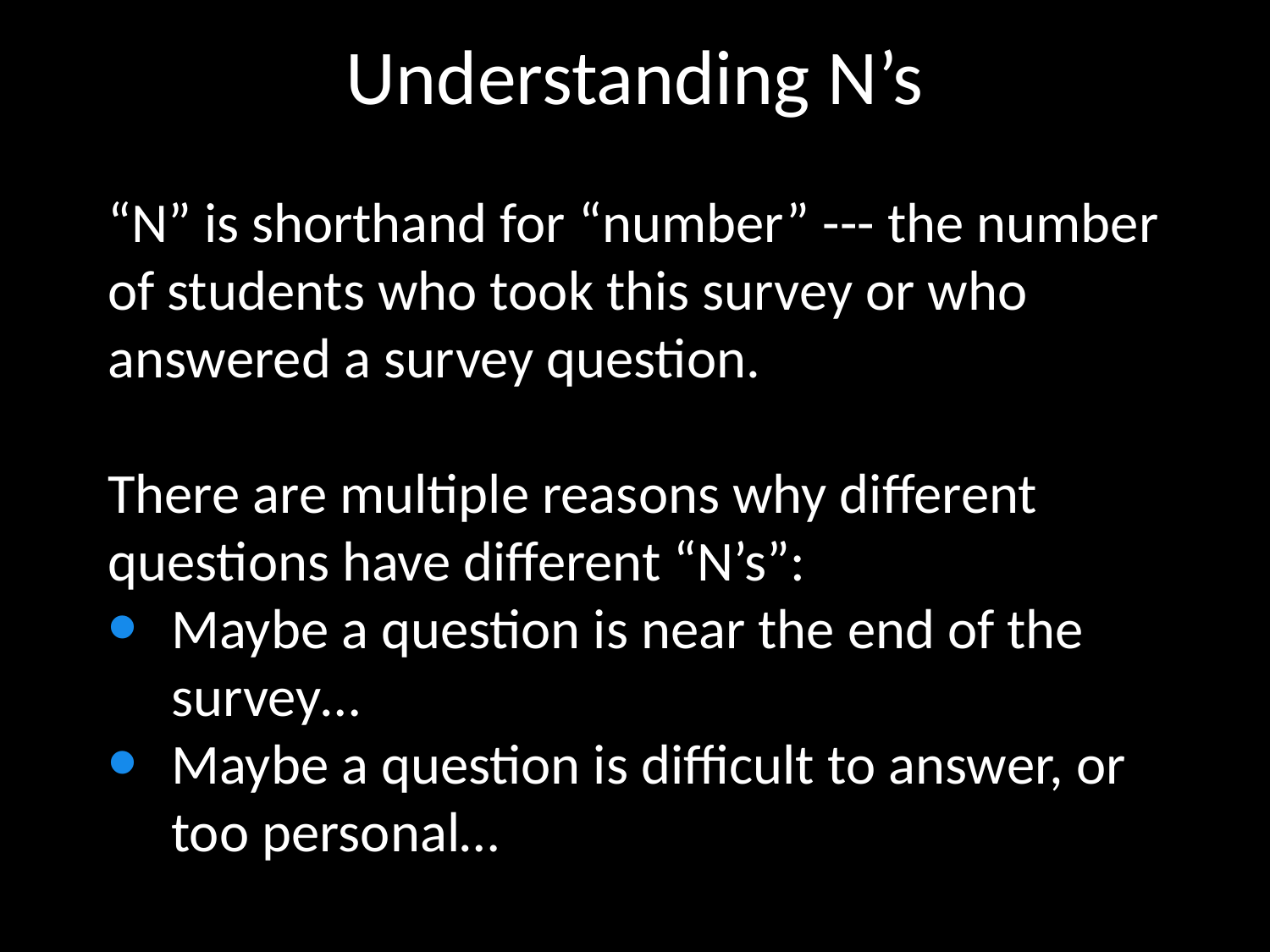

Understanding N’s
“N” is shorthand for “number” --- the number of students who took this survey or who answered a survey question.

There are multiple reasons why different questions have different “N’s”:
Maybe a question is near the end of the survey…
Maybe a question is difficult to answer, or too personal…